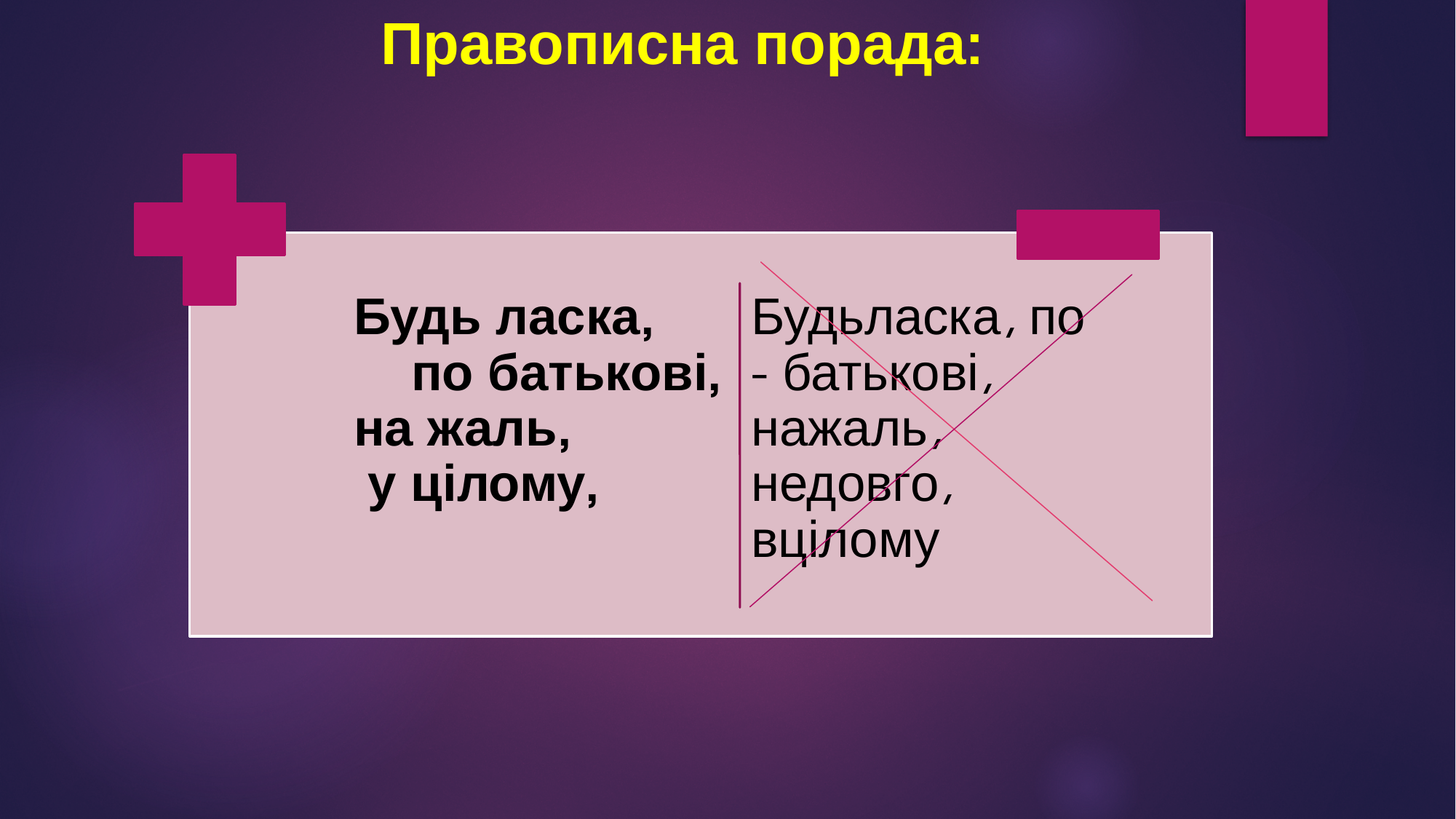

# Правописна порада:
Будь ласка,            по батькові,  на жаль,               у цілому,
Будьласка, по - батькові, нажаль, недовго, вцілому